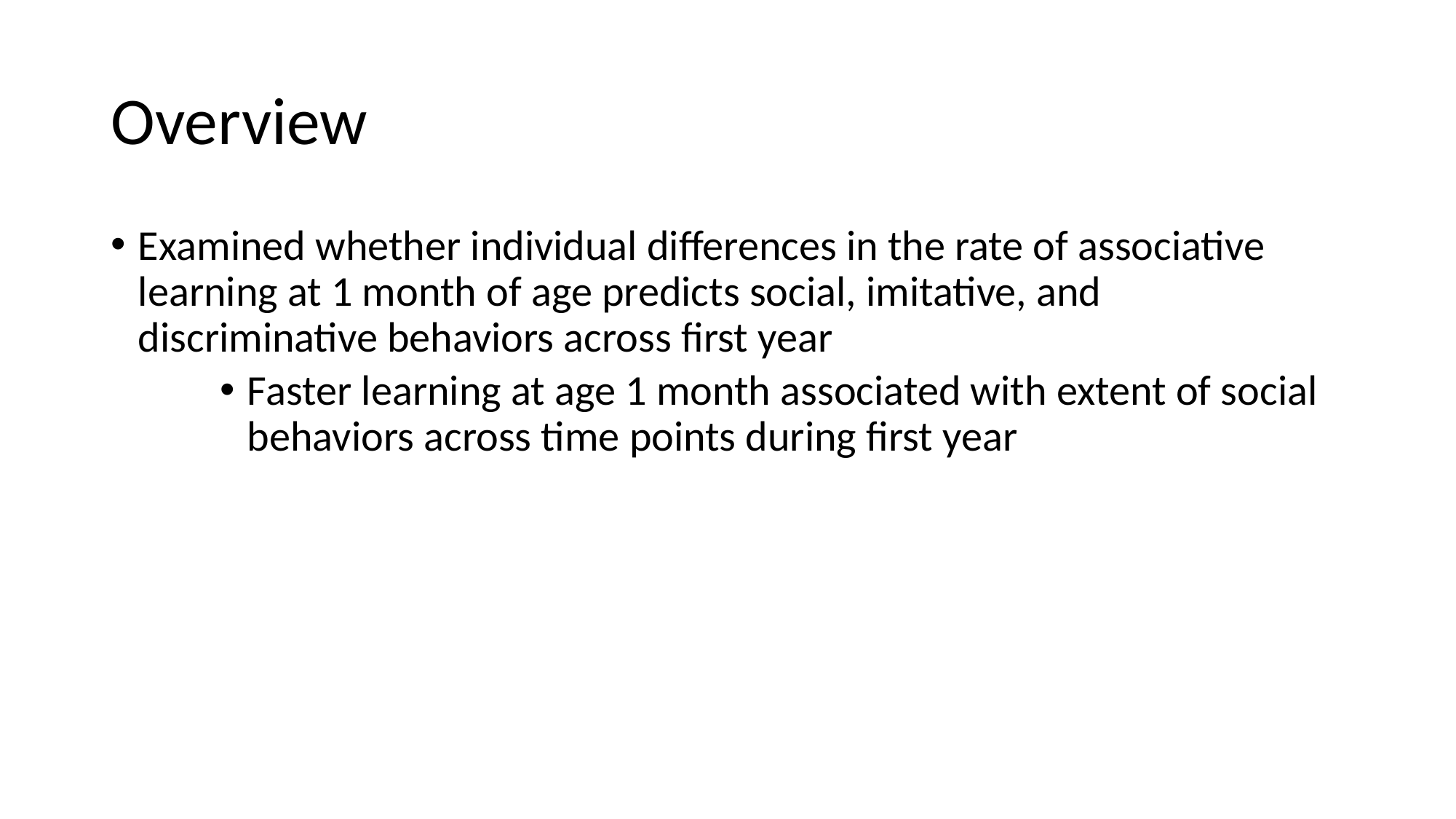

# Overview
Examined whether individual differences in the rate of associative learning at 1 month of age predicts social, imitative, and discriminative behaviors across first year
Faster learning at age 1 month associated with extent of social behaviors across time points during first year